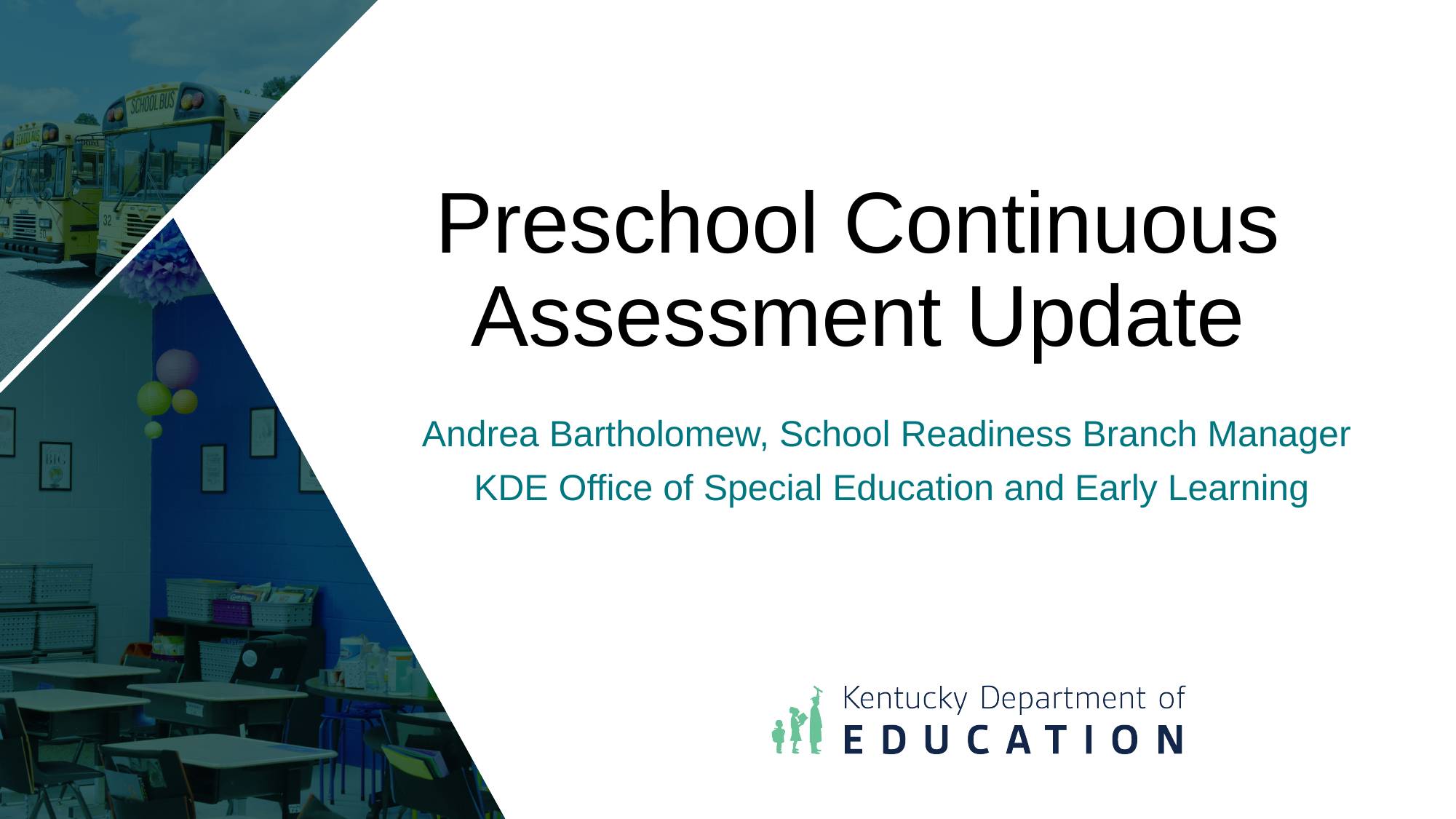

# Preschool Continuous Assessment Update
Andrea Bartholomew, School Readiness Branch Manager
KDE Office of Special Education and Early Learning